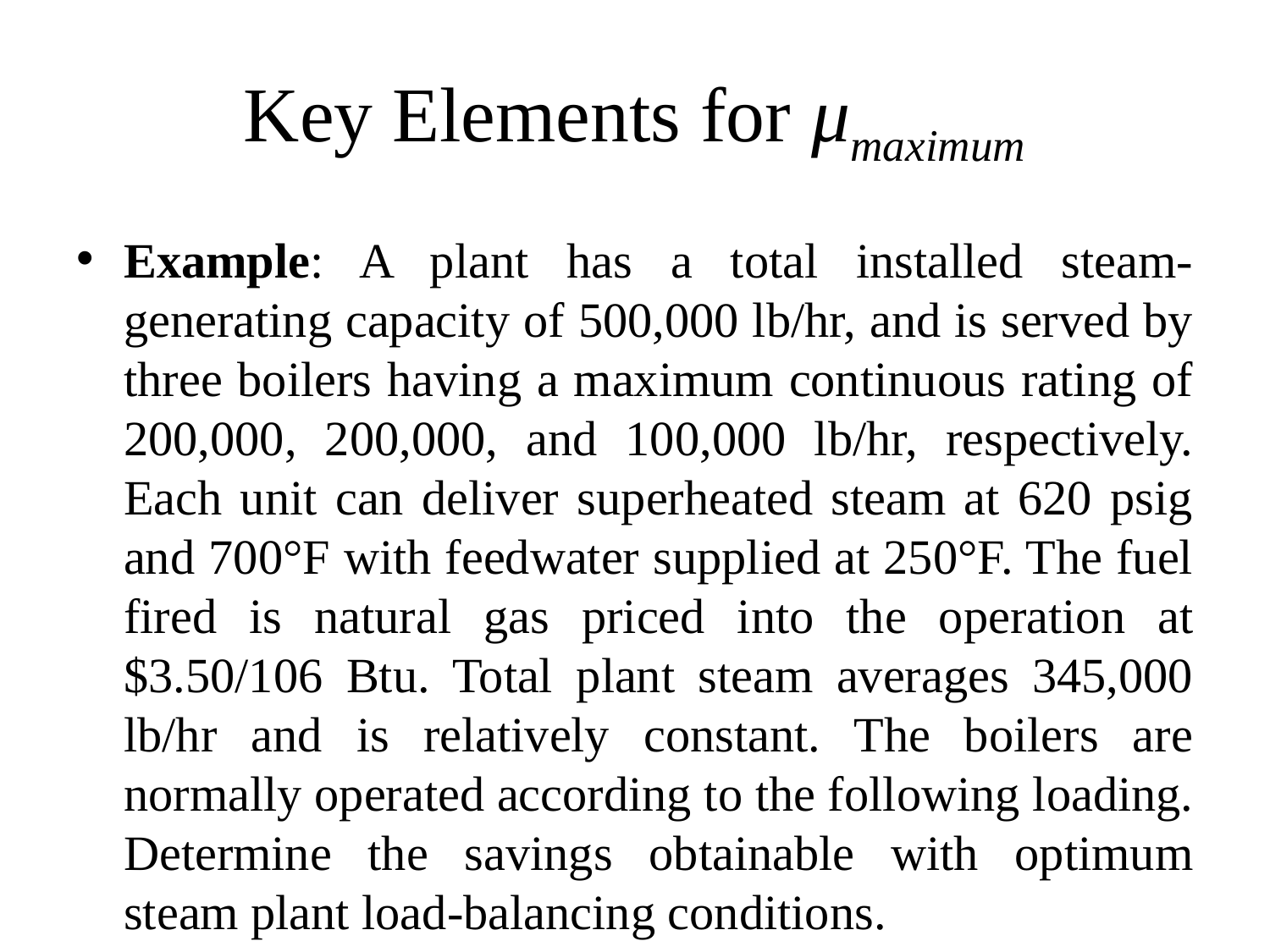

# Key Elements for μmaximum
Example: A plant has a total installed steam-generating capacity of 500,000 lb/hr, and is served by three boilers having a maximum continuous rating of 200,000, 200,000, and 100,000 lb/hr, respectively. Each unit can deliver superheated steam at 620 psig and 700°F with feedwater supplied at 250°F. The fuel fired is natural gas priced into the operation at $3.50/106 Btu. Total plant steam averages 345,000 lb/hr and is relatively constant. The boilers are normally operated according to the following loading. Determine the savings obtainable with optimum steam plant load-balancing conditions.